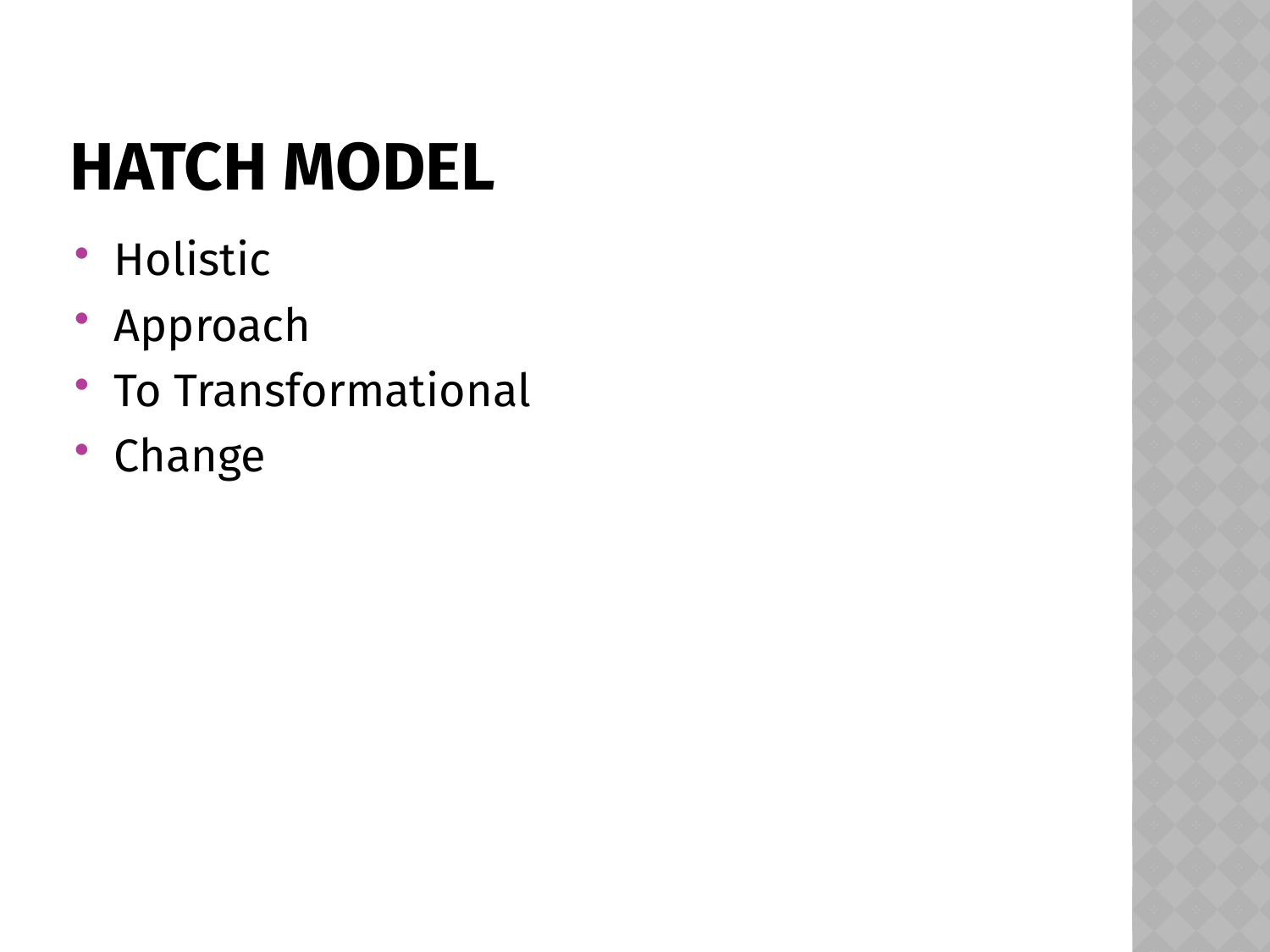

# HATCh Model
Holistic
Approach
To Transformational
Change